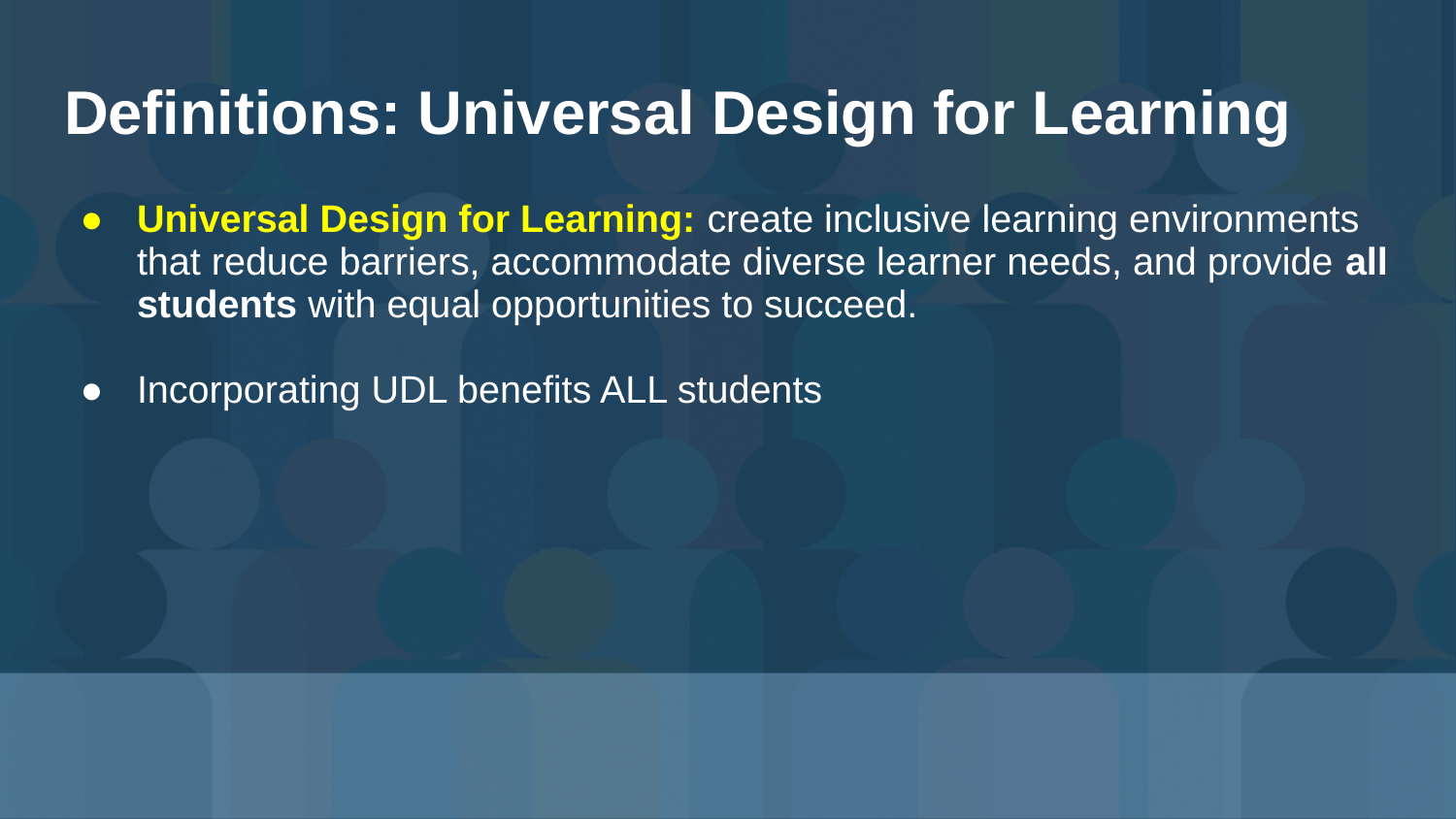

# Definitions: Universal Design for Learning
Universal Design for Learning: create inclusive learning environments that reduce barriers, accommodate diverse learner needs, and provide all students with equal opportunities to succeed.
Incorporating UDL benefits ALL students